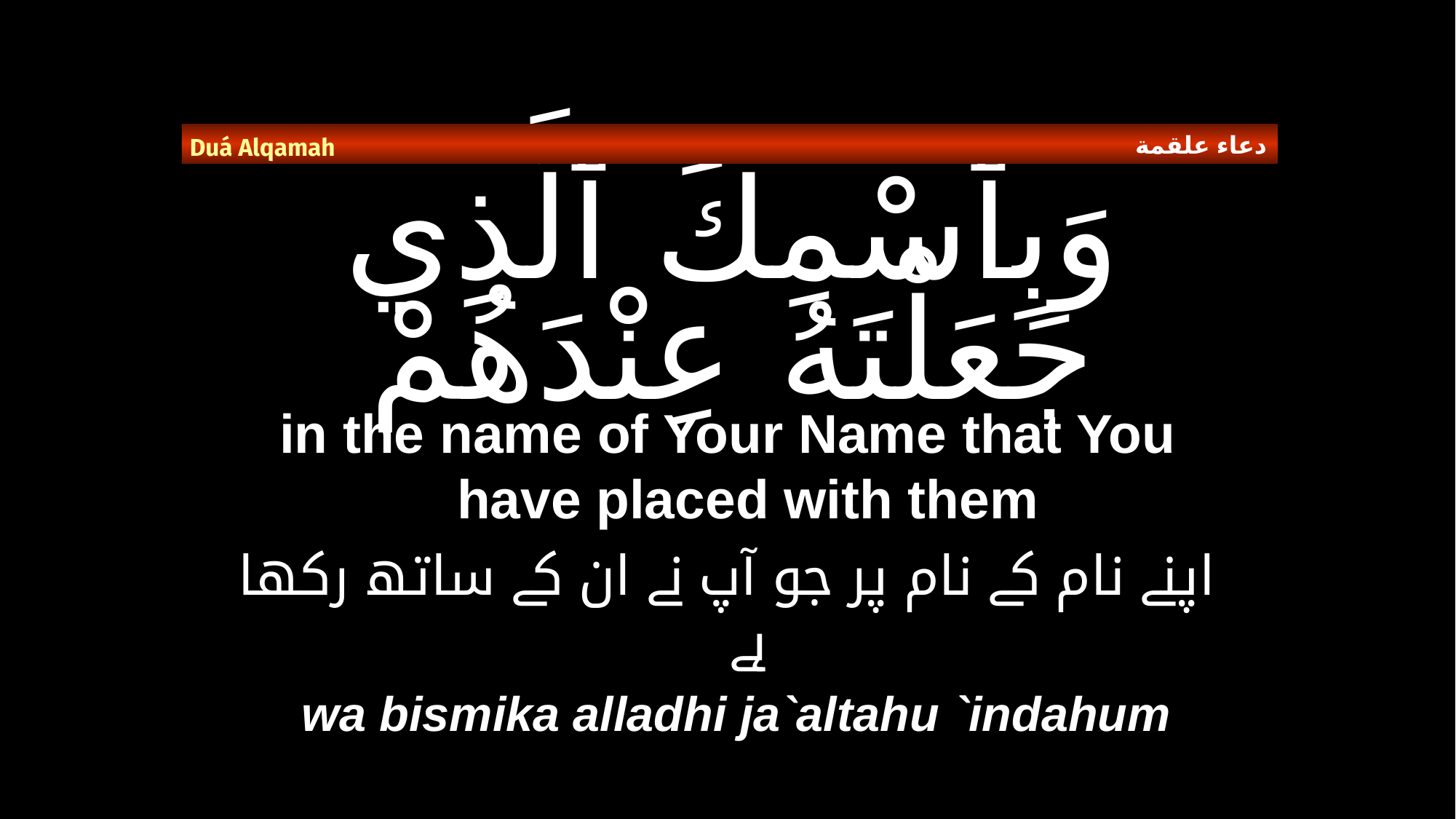

دعاء علقمة
Duá Alqamah
# وَبِٱسْمِكَ ٱلَّذِي جَعَلْتَهُ عِنْدَهُمْ
in the name of Your Name that You have placed with them
اپنے نام کے نام پر جو آپ نے ان کے ساتھ رکھا ہے

wa bismika alladhi ja`altahu `indahum